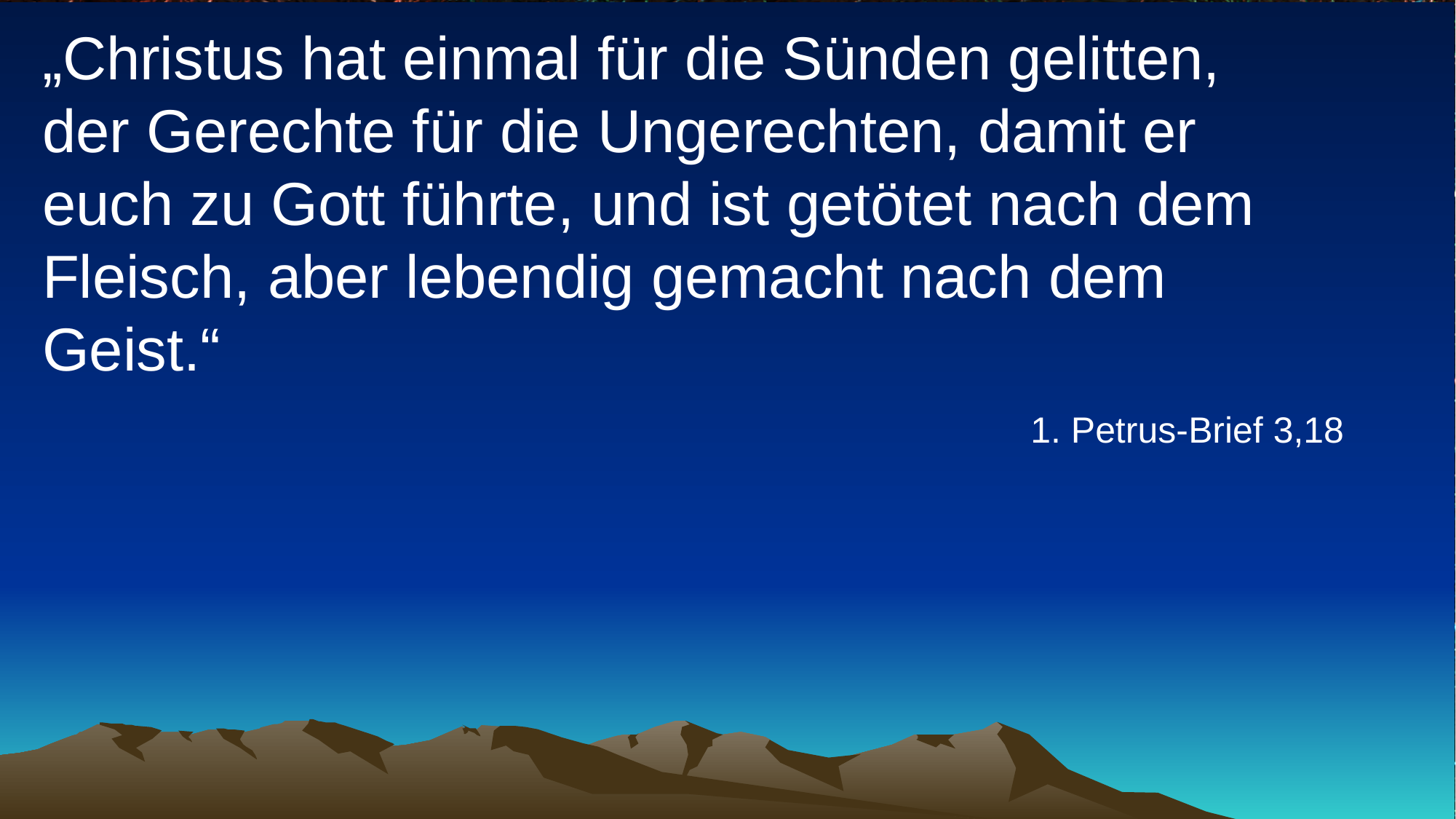

# „Christus hat einmal für die Sünden gelitten, der Gerechte für die Ungerechten, damit er euch zu Gott führte, und ist getötet nach dem Fleisch, aber lebendig gemacht nach dem Geist.“
1. Petrus-Brief 3,18